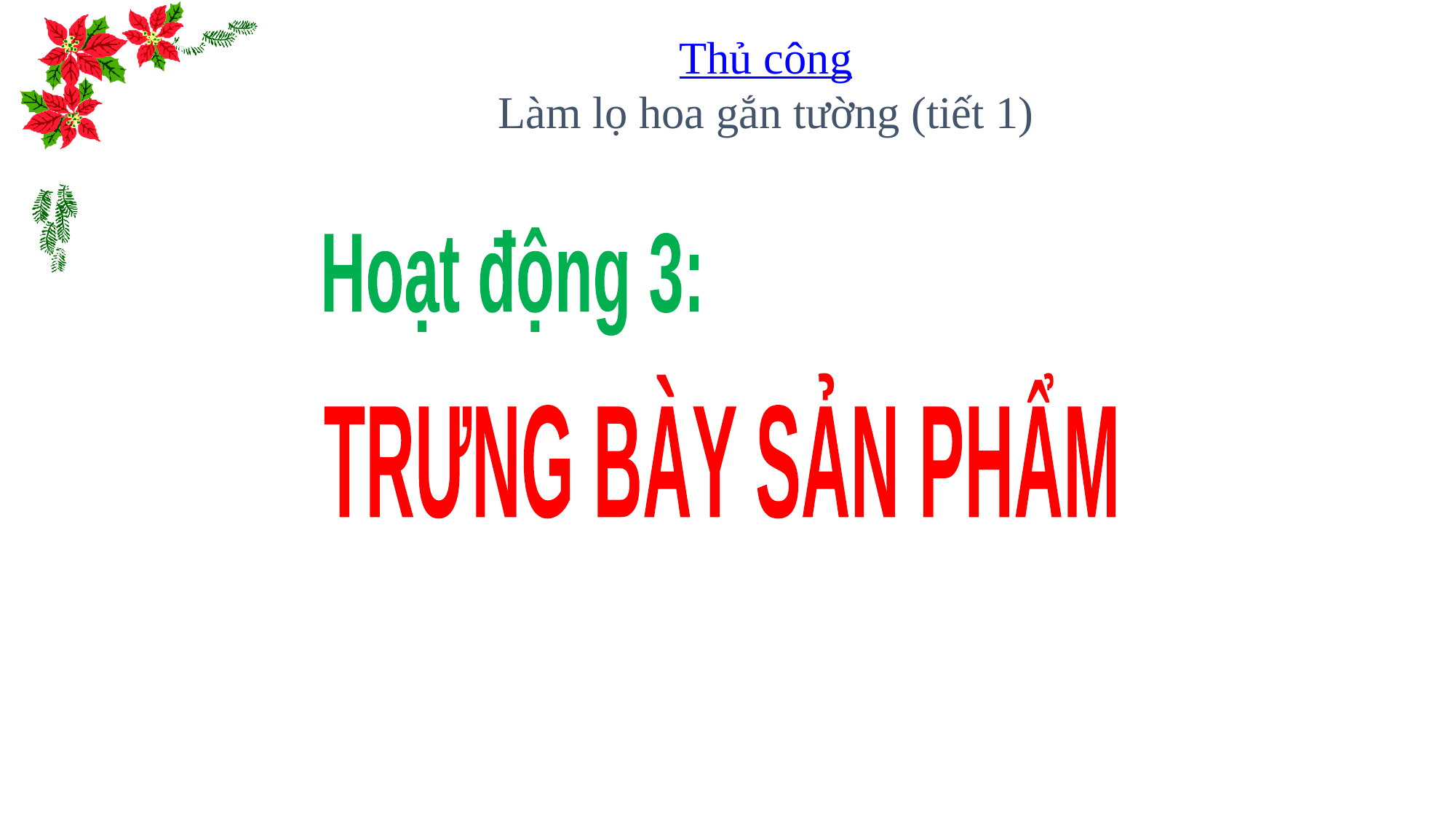

Thủ công
Làm lọ hoa gắn tường (tiết 1)

Hoạt động 3:
TRƯNG BÀY SẢN PHẨM